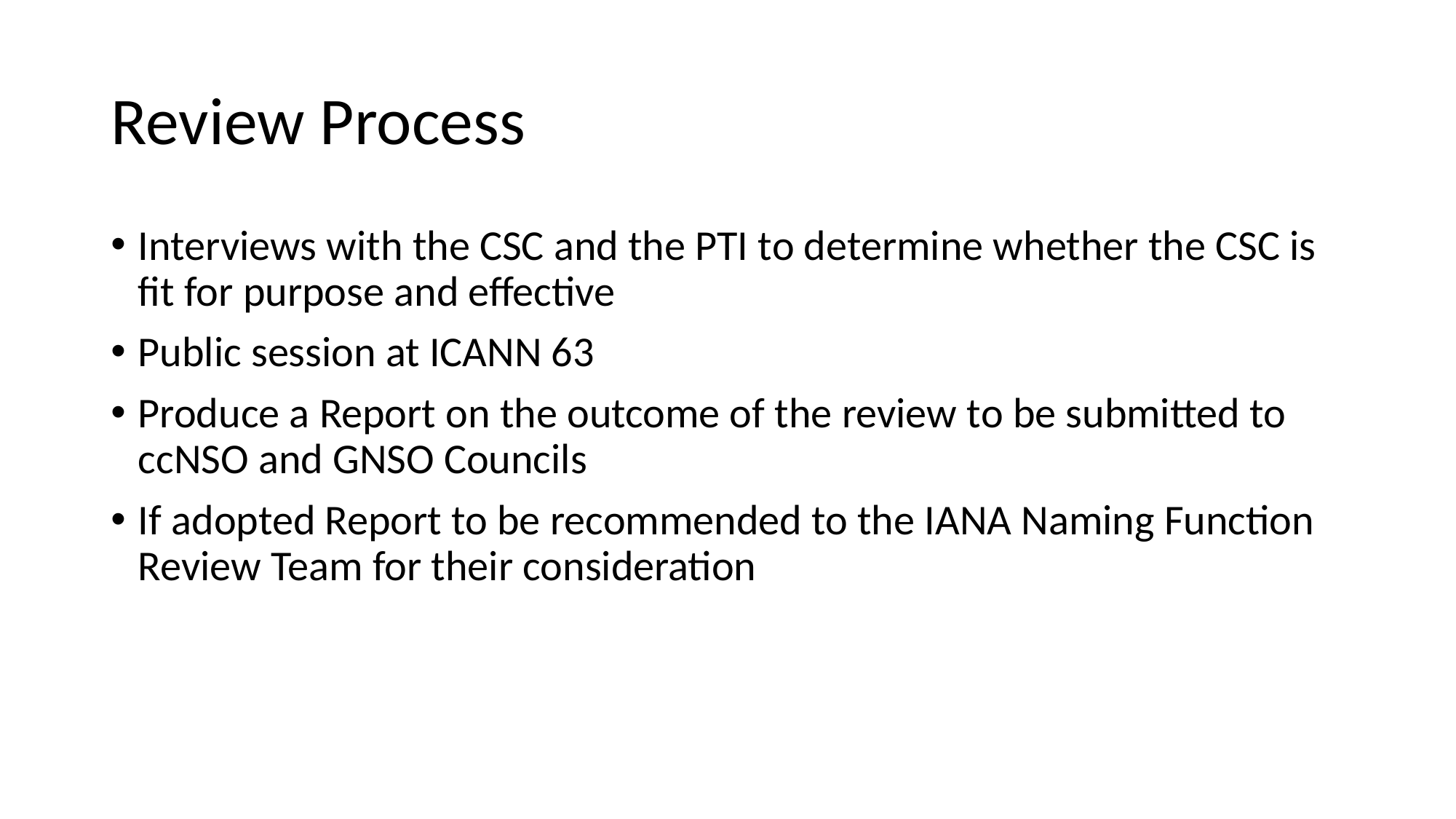

# Review Process
Interviews with the CSC and the PTI to determine whether the CSC is fit for purpose and effective
Public session at ICANN 63
Produce a Report on the outcome of the review to be submitted to ccNSO and GNSO Councils
If adopted Report to be recommended to the IANA Naming Function Review Team for their consideration